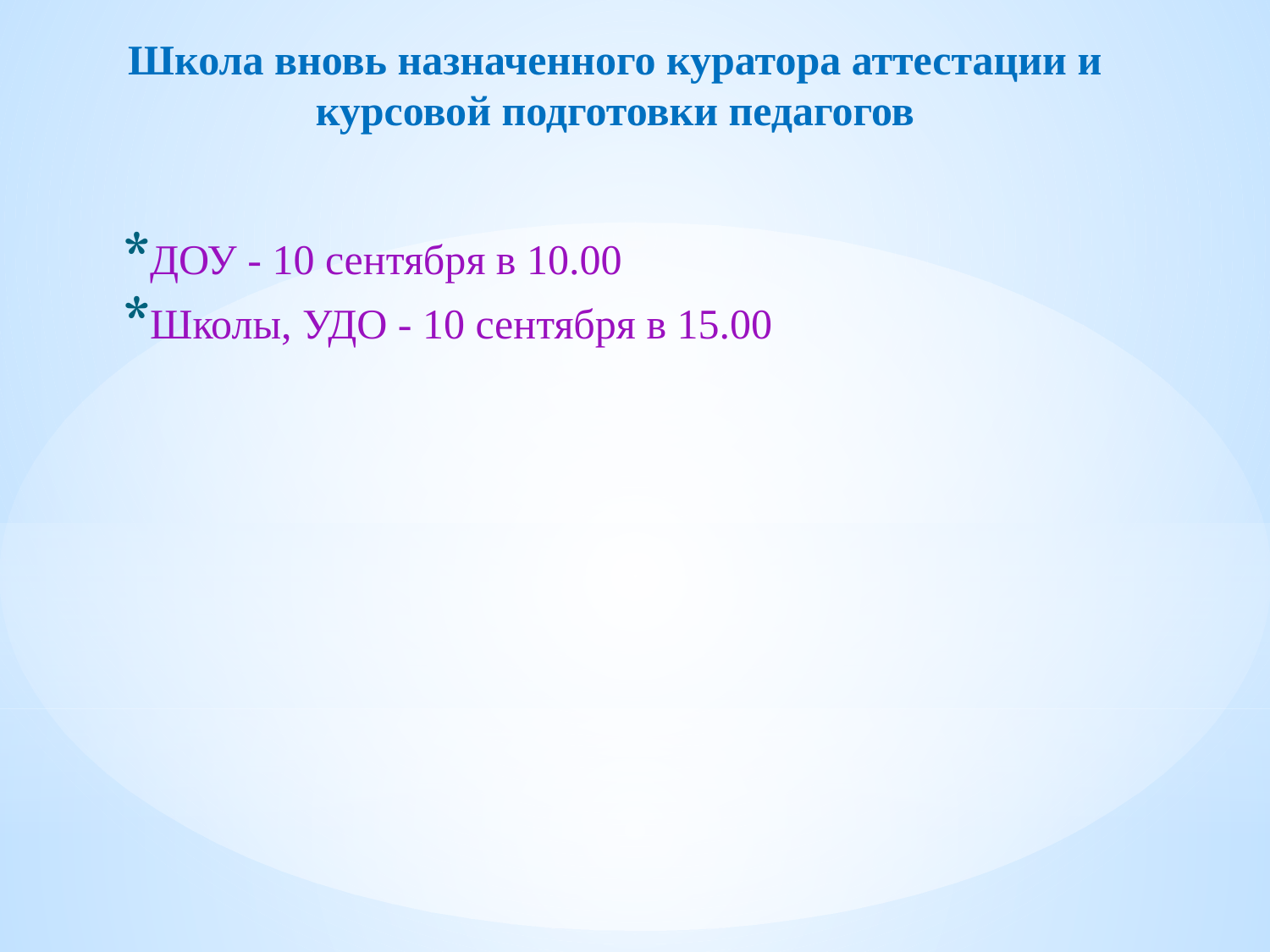

# Школа вновь назначенного куратора аттестации и курсовой подготовки педагогов
ДОУ - 10 сентября в 10.00
Школы, УДО - 10 сентября в 15.00